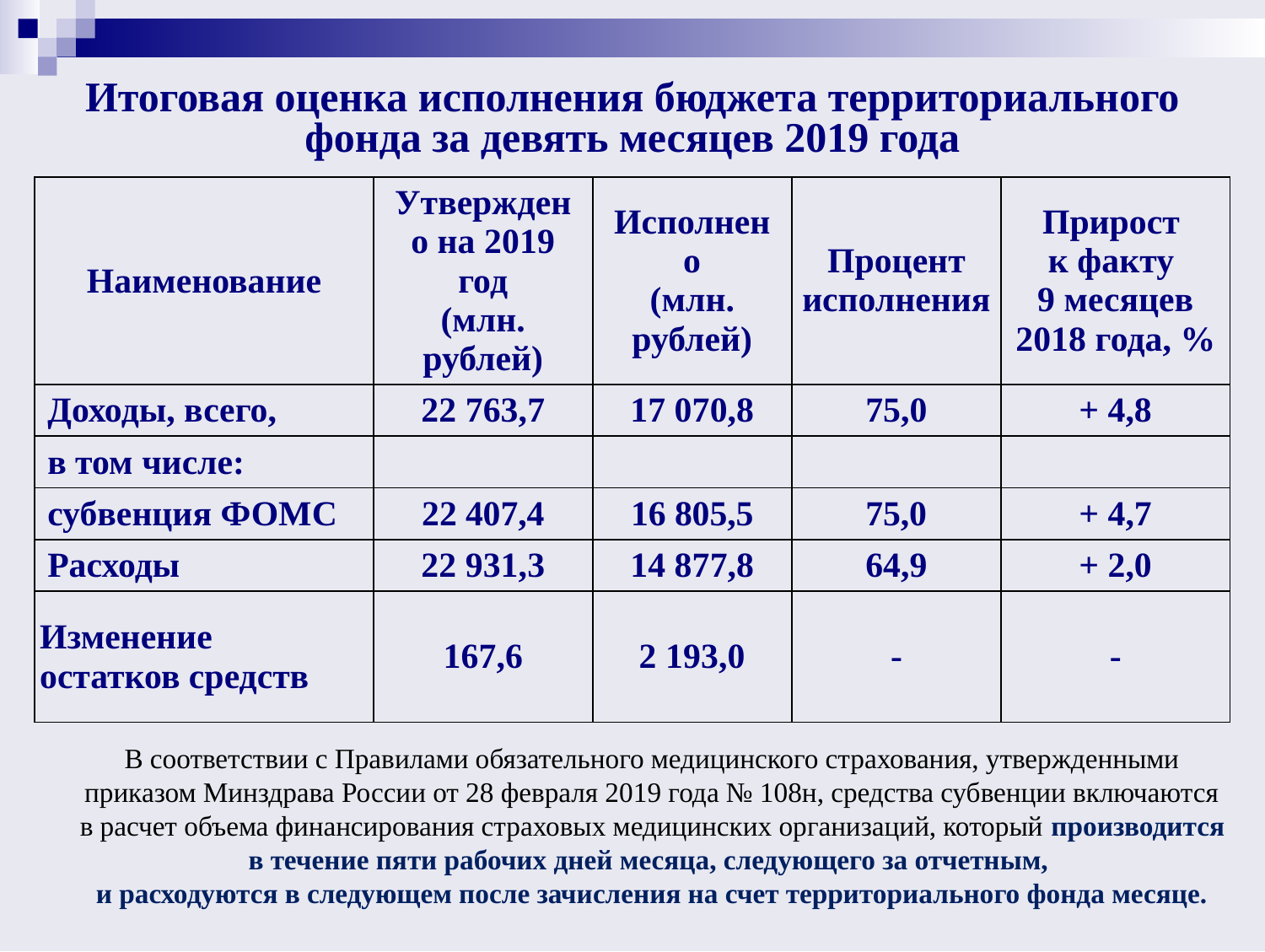

# Итоговая оценка исполнения бюджета территориального фонда за девять месяцев 2019 года
| Наименование | Утверждено на 2019 год (млн. рублей) | Исполнено (млн. рублей) | Процент исполнения | Прирост к факту 9 месяцев 2018 года, % |
| --- | --- | --- | --- | --- |
| Доходы, всего, | 22 763,7 | 17 070,8 | 75,0 | + 4,8 |
| в том числе: |  |  |  |  |
| субвенция ФОМС | 22 407,4 | 16 805,5 | 75,0 | + 4,7 |
| Расходы | 22 931,3 | 14 877,8 | 64,9 | + 2,0 |
| Изменение остатков средств | 167,6 | 2 193,0 | - | - |
В соответствии с Правилами обязательного медицинского страхования, утвержденными приказом Минздрава России от 28 февраля 2019 года № 108н, средства субвенции включаются в расчет объема финансирования страховых медицинских организаций, который производится в течение пяти рабочих дней месяца, следующего за отчетным,
и расходуются в следующем после зачисления на счет территориального фонда месяце.